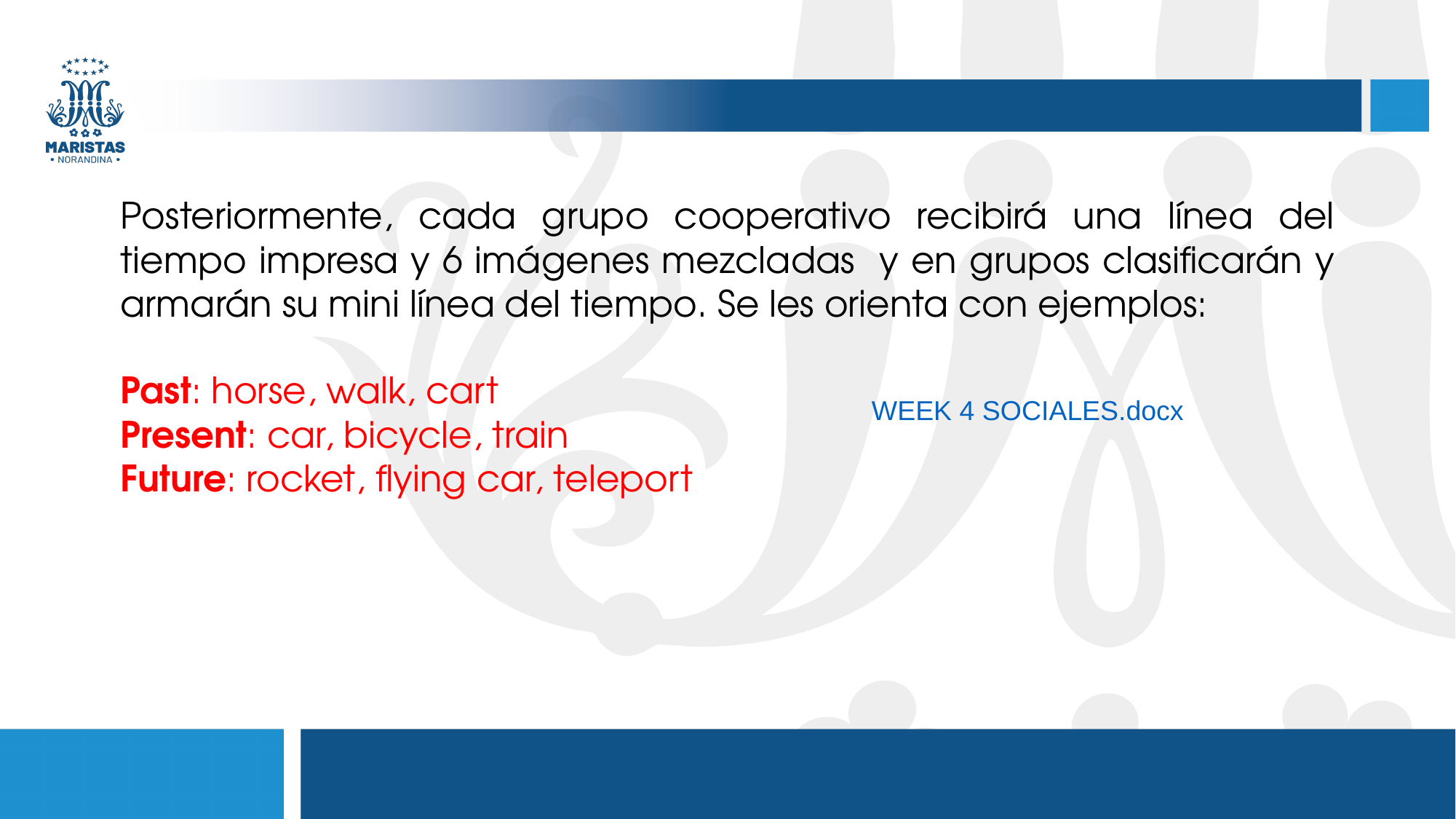

Posteriormente, cada grupo cooperativo recibirá una línea del tiempo impresa y 6 imágenes mezcladas  y en grupos clasificarán y armarán su mini línea del tiempo. Se les orienta con ejemplos:

Past: horse, walk, cart
Present: car, bicycle, train
Future: rocket, flying car, teleport
WEEK 4 SOCIALES.docx